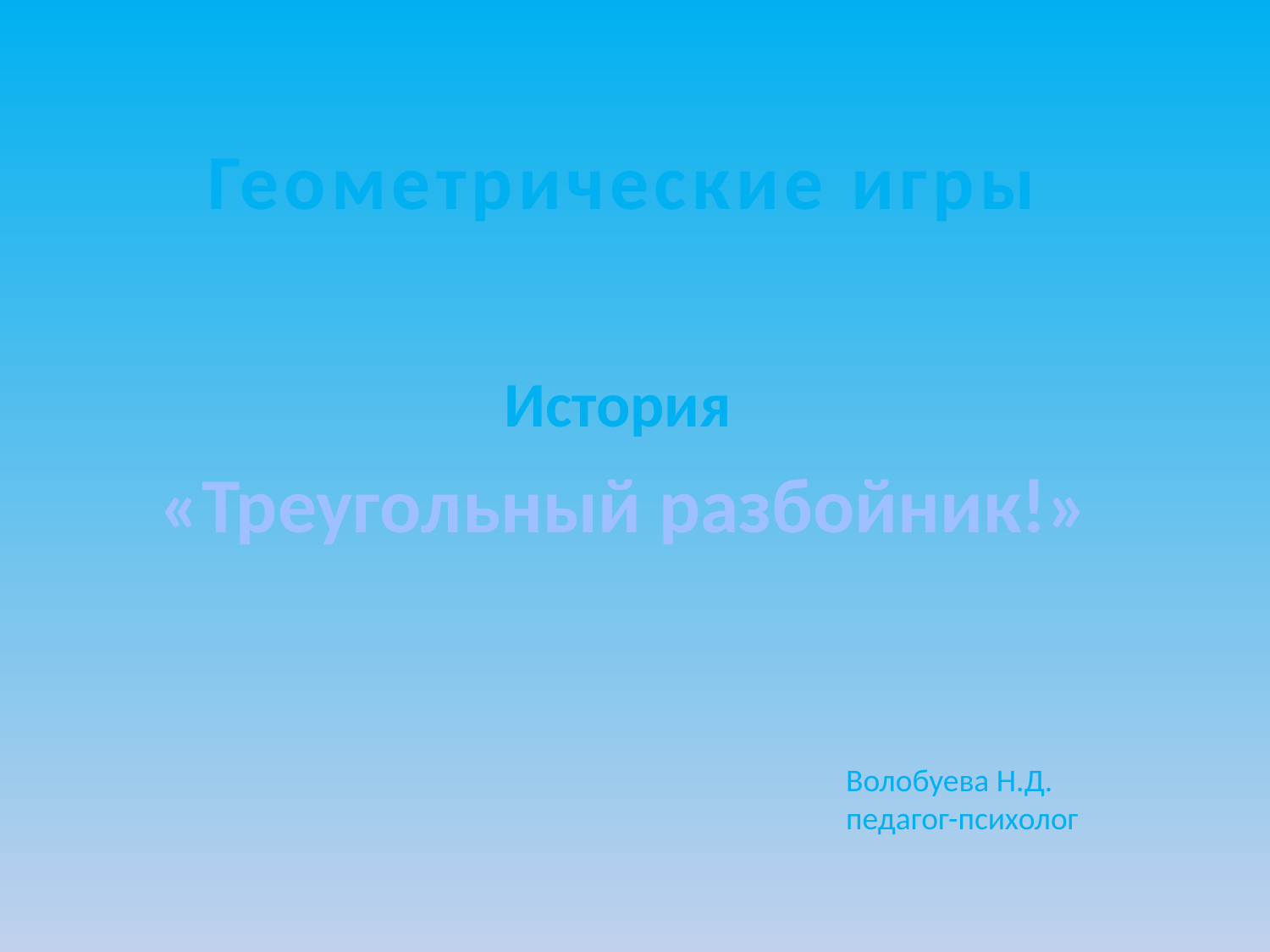

# Геометрические игры
История
«Треугольный разбойник!»
Волобуева Н.Д.
педагог-психолог